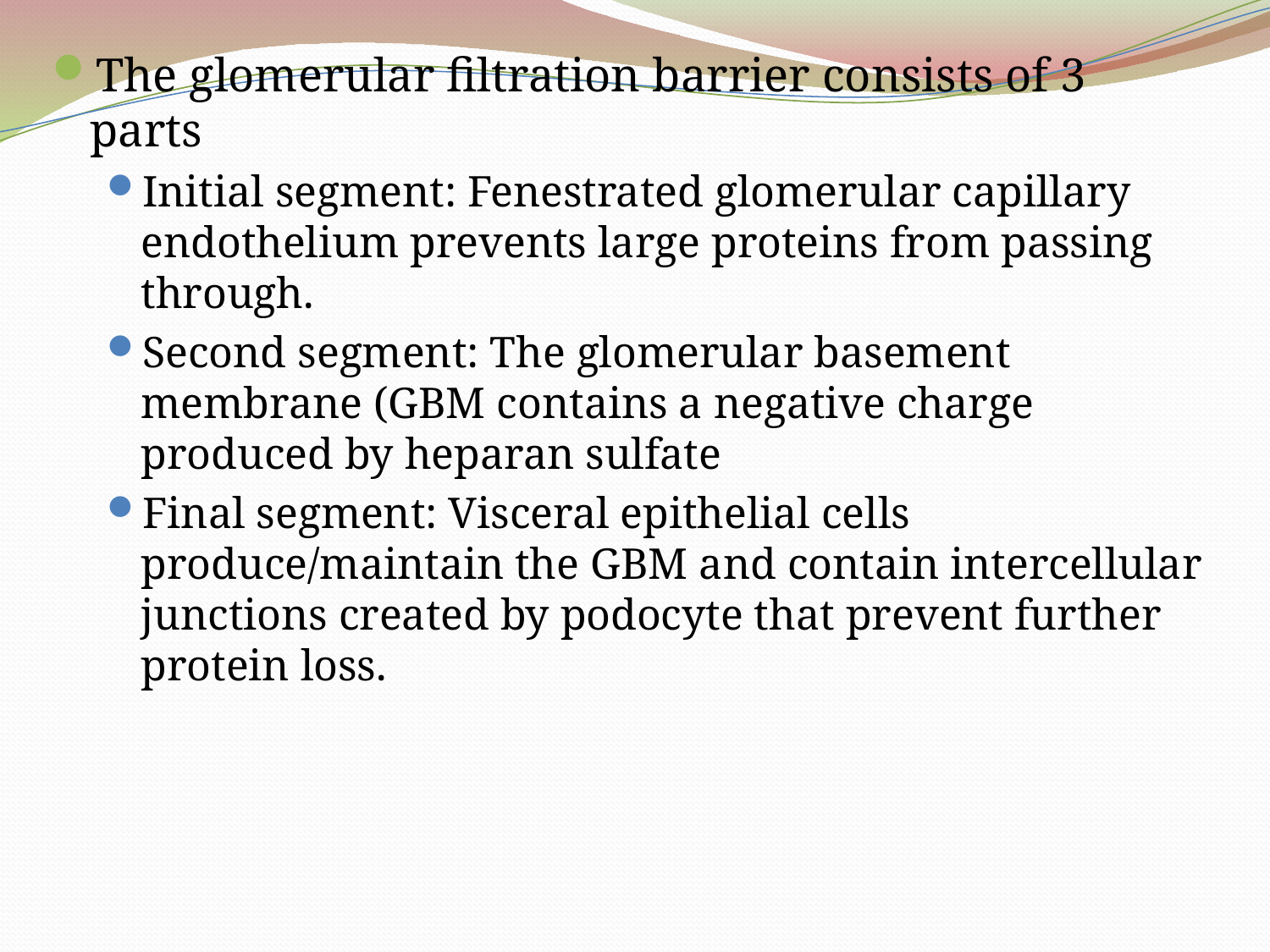

The glomerular filtration barrier consists of 3 parts
Initial segment: Fenestrated glomerular capillary endothelium prevents large proteins from passing through.
Second segment: The glomerular basement membrane (GBM contains a negative charge produced by heparan sulfate
Final segment: Visceral epithelial cells produce/maintain the GBM and contain intercellular junctions created by podocyte that prevent further protein loss.